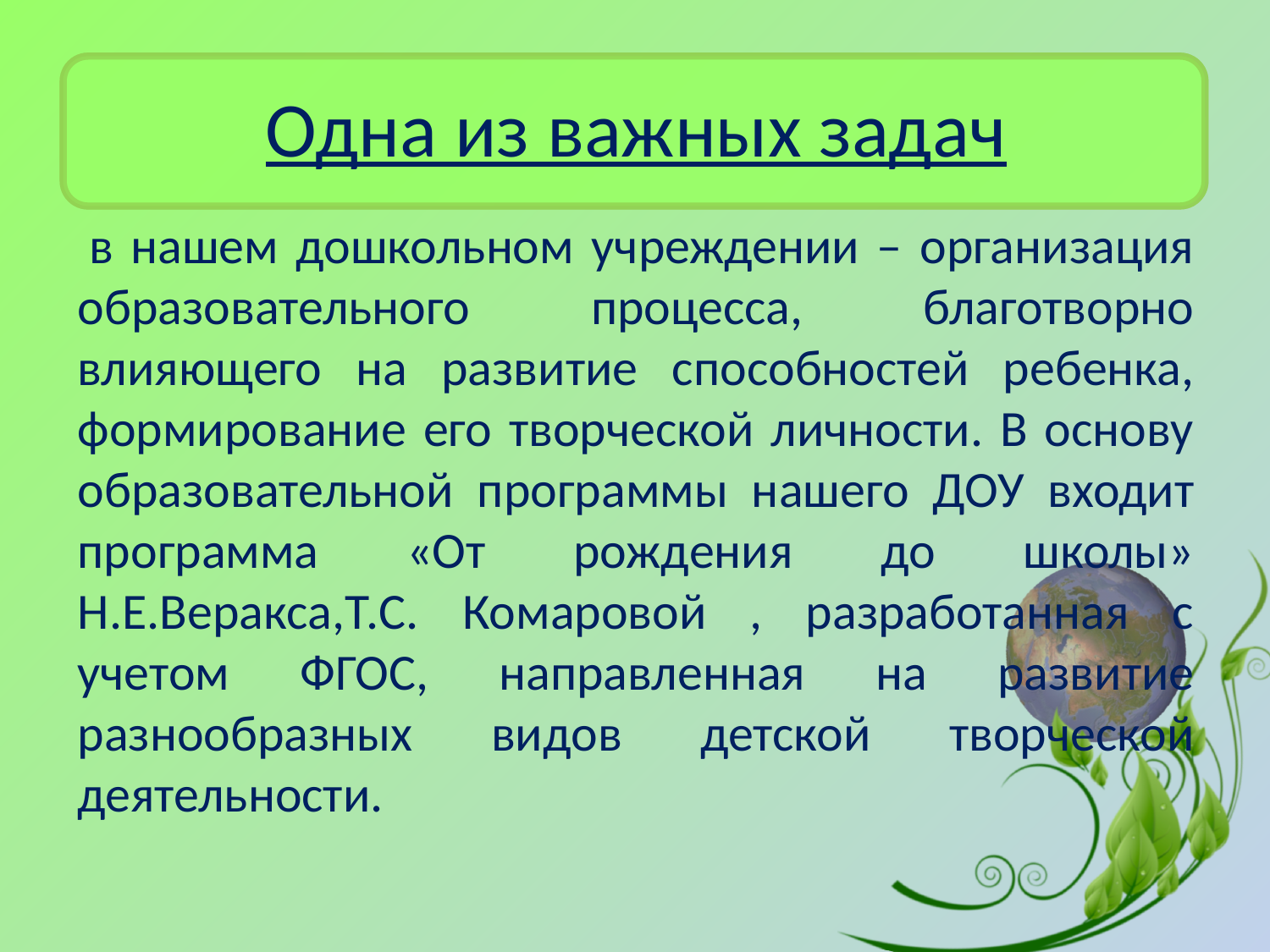

# Одна из важных задач
 в нашем дошкольном учреждении – организация образовательного процесса, благотворно влияющего на развитие способностей ребенка, формирование его творческой личности. В основу образовательной программы нашего ДОУ входит программа «От рождения до школы» Н.Е.Веракса,Т.С. Комаровой , разработанная с учетом ФГОС, направленная на развитие разнообразных видов детской творческой деятельности.